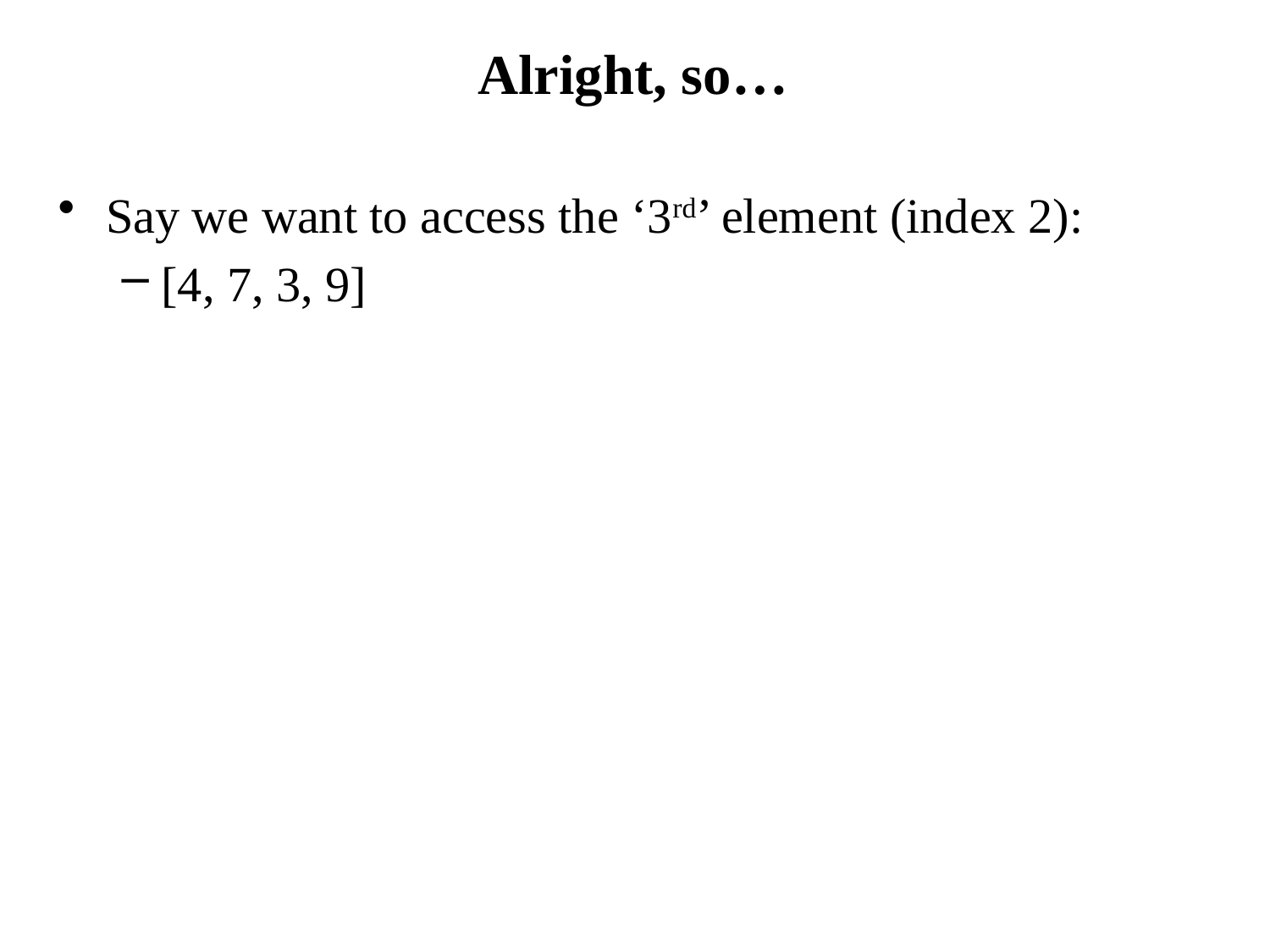

# Alright, so…
Say we want to access the ‘3rd’ element (index 2):
[4, 7, 3, 9]